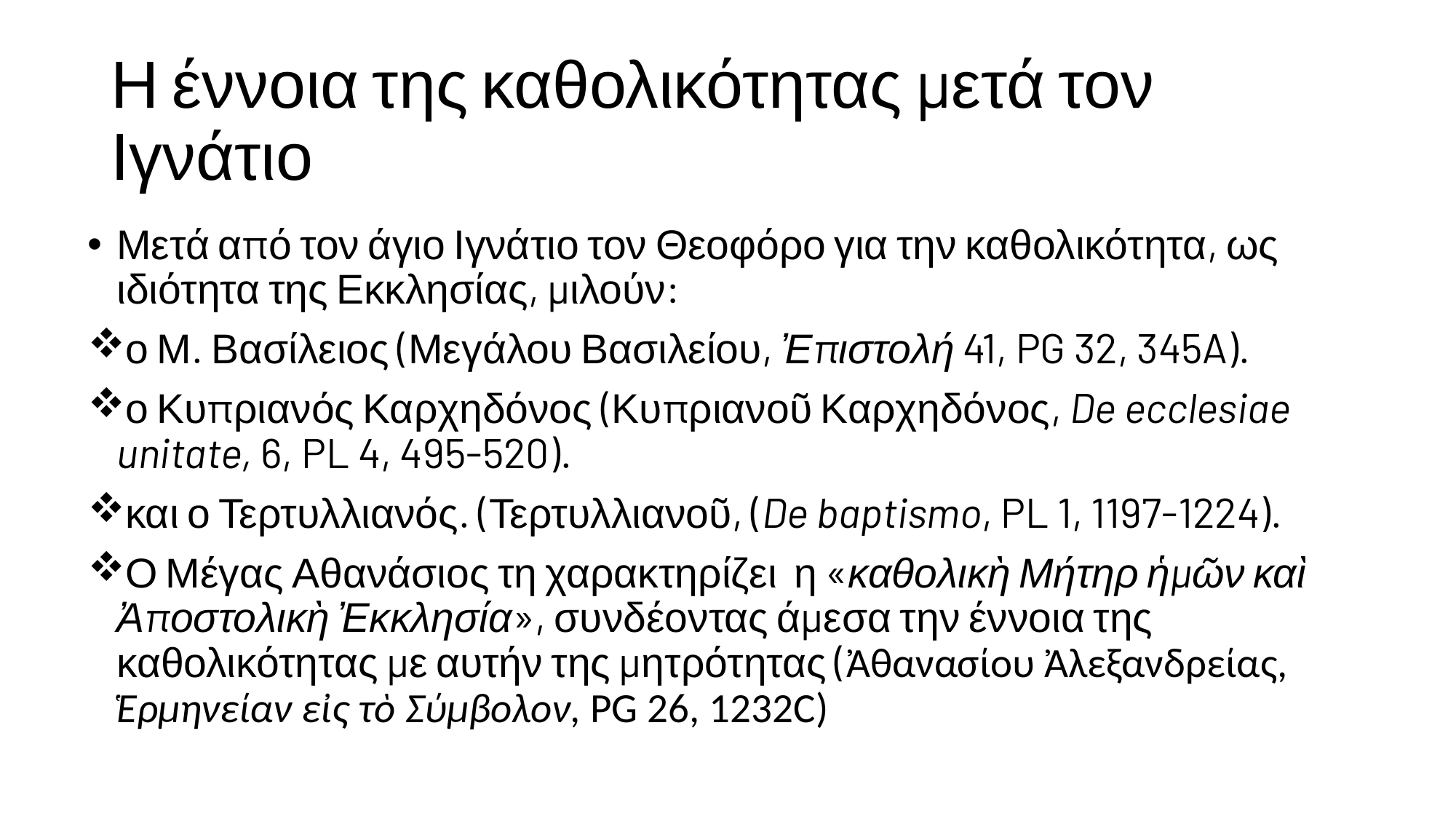

# Η έννοια της καθολικότητας μετά τον Ιγνάτιο
Μετά από τον άγιο Ιγνάτιο τον Θεοφόρο για την καθολικότητα, ως ιδιότητα της Εκκλησίας, μιλούν:
ο Μ. Βασίλειος (Μεγάλου Βασιλείου, Ἐπιστολή 41, PG 32, 345A).
ο Κυπριανός Καρχηδόνος (Κυπριανοῦ Καρχηδόνος, De ecclesiae unitate, 6, PL 4, 495-520).
και ο Τερτυλλιανός. (Τερτυλλιανοῦ, (De baptismo, PL 1, 1197-1224).
Ο Μέγας Αθανάσιος τη χαρακτηρίζει  η «καθολικὴ Μήτηρ ἡμῶν καὶ Ἀποστολικὴ Ἐκκλησία», συνδέοντας άμεσα την έννοια της καθολικότητας με αυτήν της μητρότητας (Ἀθανασίου Ἀλεξανδρείας, Ἑρμηνείαν εἰς τὸ Σύμβολον, PG 26, 1232C)